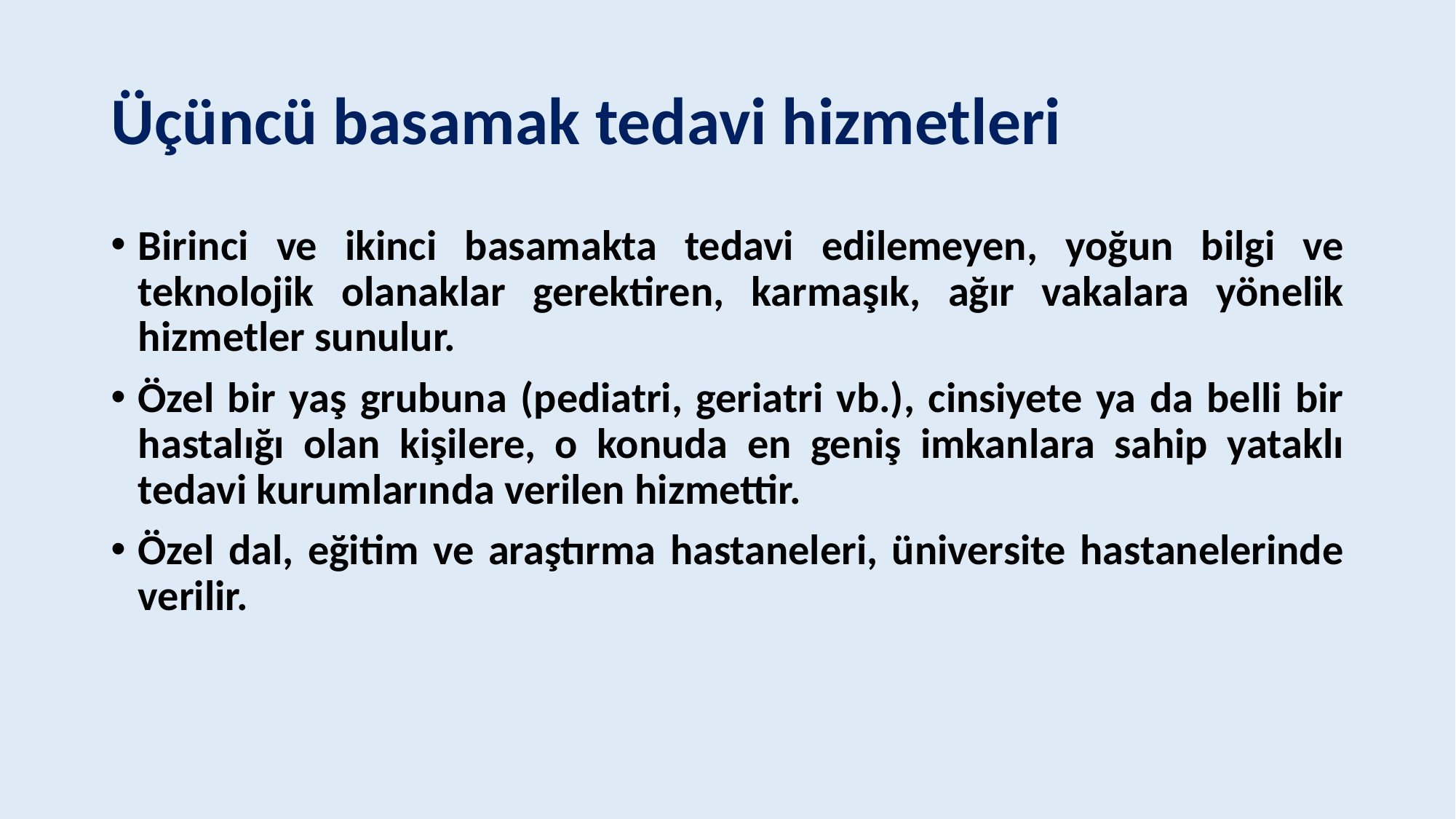

# Üçüncü basamak tedavi hizmetleri
Birinci ve ikinci basamakta tedavi edilemeyen, yoğun bilgi ve teknolojik olanaklar gerektiren, karmaşık, ağır vakalara yönelik hizmetler sunulur.
Özel bir yaş grubuna (pediatri, geriatri vb.), cinsiyete ya da belli bir hastalığı olan kişilere, o konuda en geniş imkanlara sahip yataklı tedavi kurumlarında verilen hizmettir.
Özel dal, eğitim ve araştırma hastaneleri, üniversite hastanelerinde verilir.